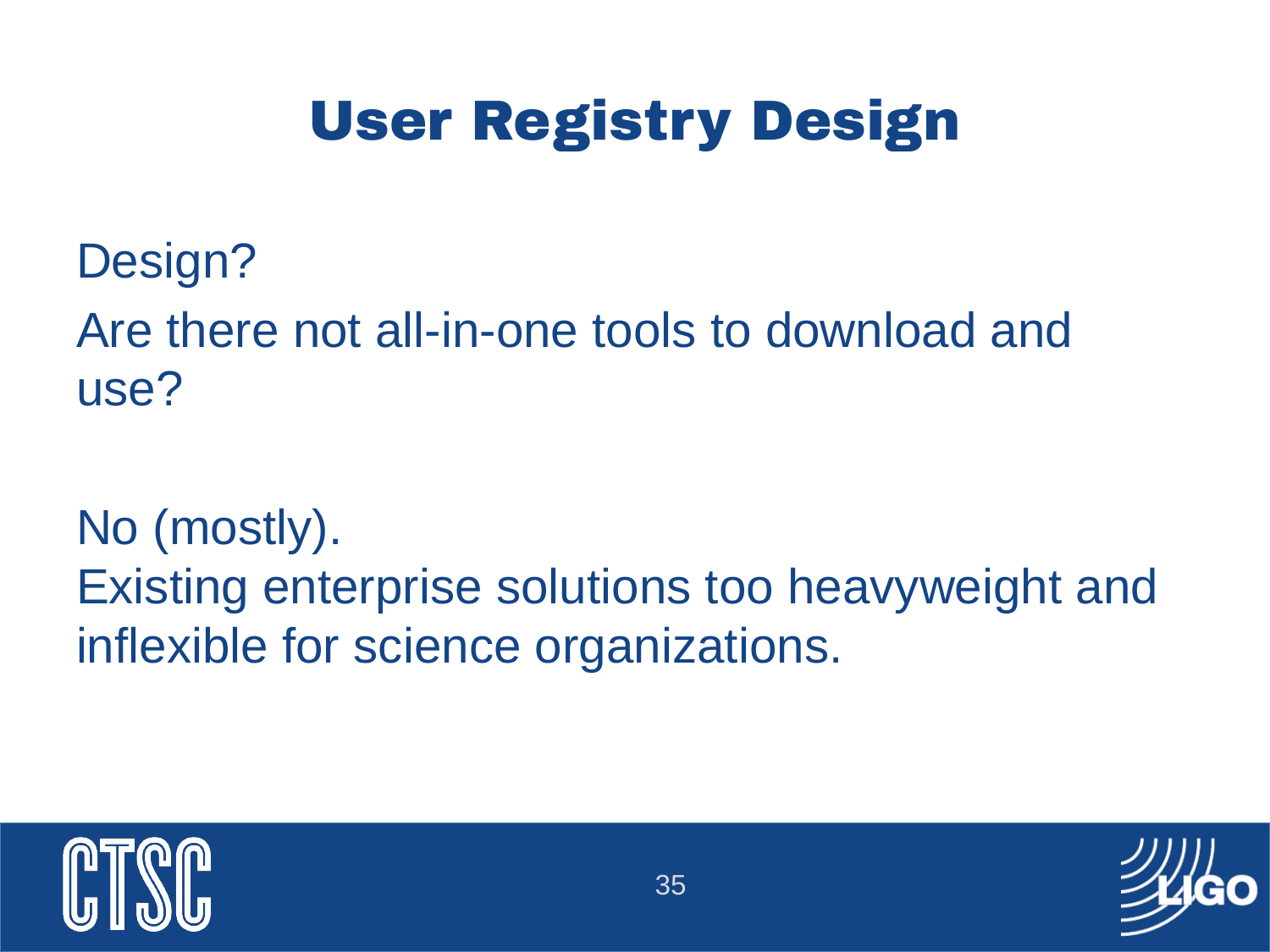

# User Registry Design
Design?
Are there not all-in-one tools to download and use?

No (mostly).
Existing enterprise solutions too heavyweight and inflexible for science organizations.